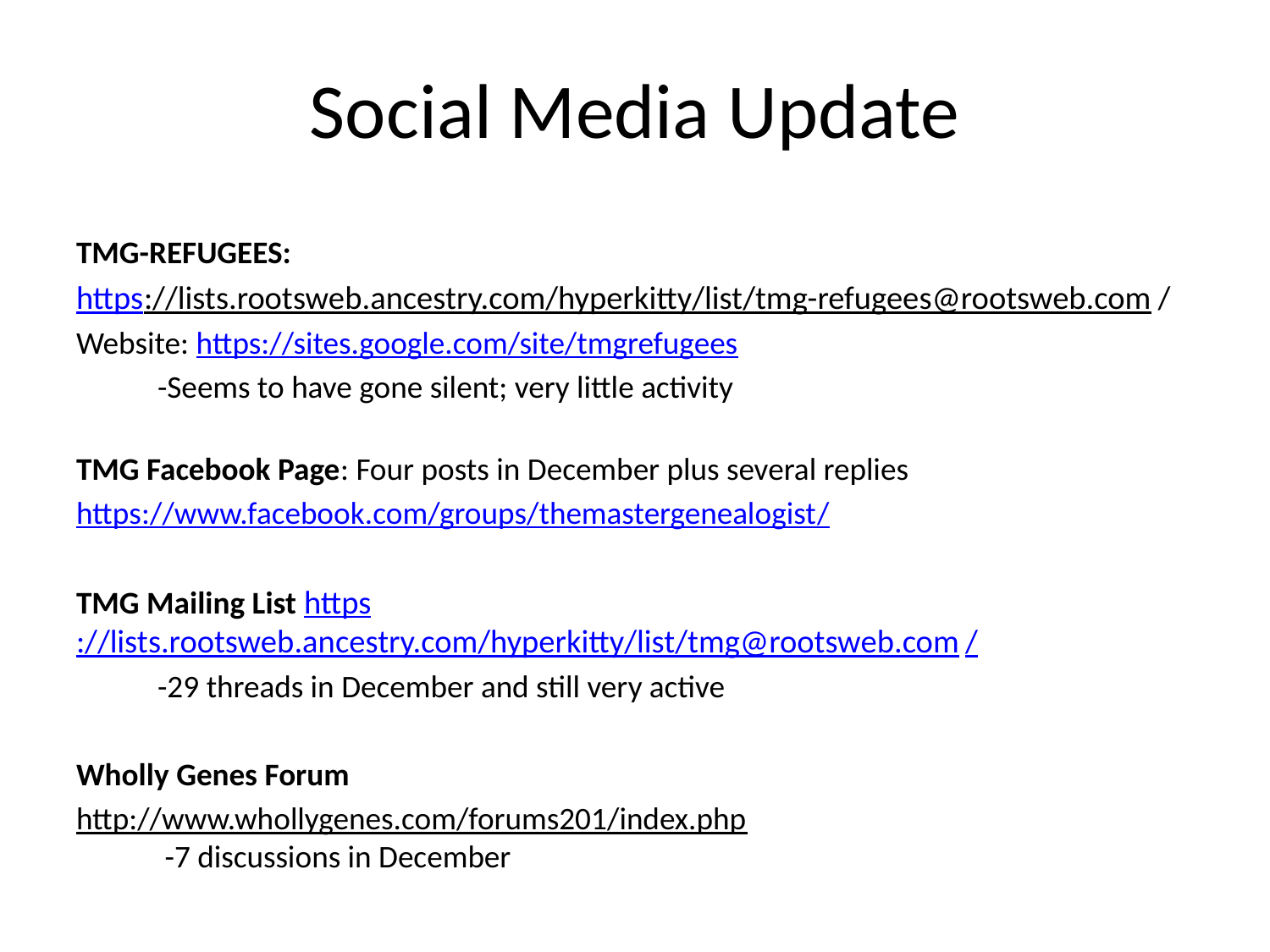

# Social Media Update
TMG-REFUGEES:
https://lists.rootsweb.ancestry.com/hyperkitty/list/tmg-refugees@rootsweb.com/
Website: https://sites.google.com/site/tmgrefugees
	-Seems to have gone silent; very little activity
TMG Facebook Page: Four posts in December plus several replies
https://www.facebook.com/groups/themastergenealogist/

TMG Mailing List https://lists.rootsweb.ancestry.com/hyperkitty/list/tmg@rootsweb.com/
	-29 threads in December and still very active

Wholly Genes Forum
http://www.whollygenes.com/forums201/index.php
	 -7 discussions in December